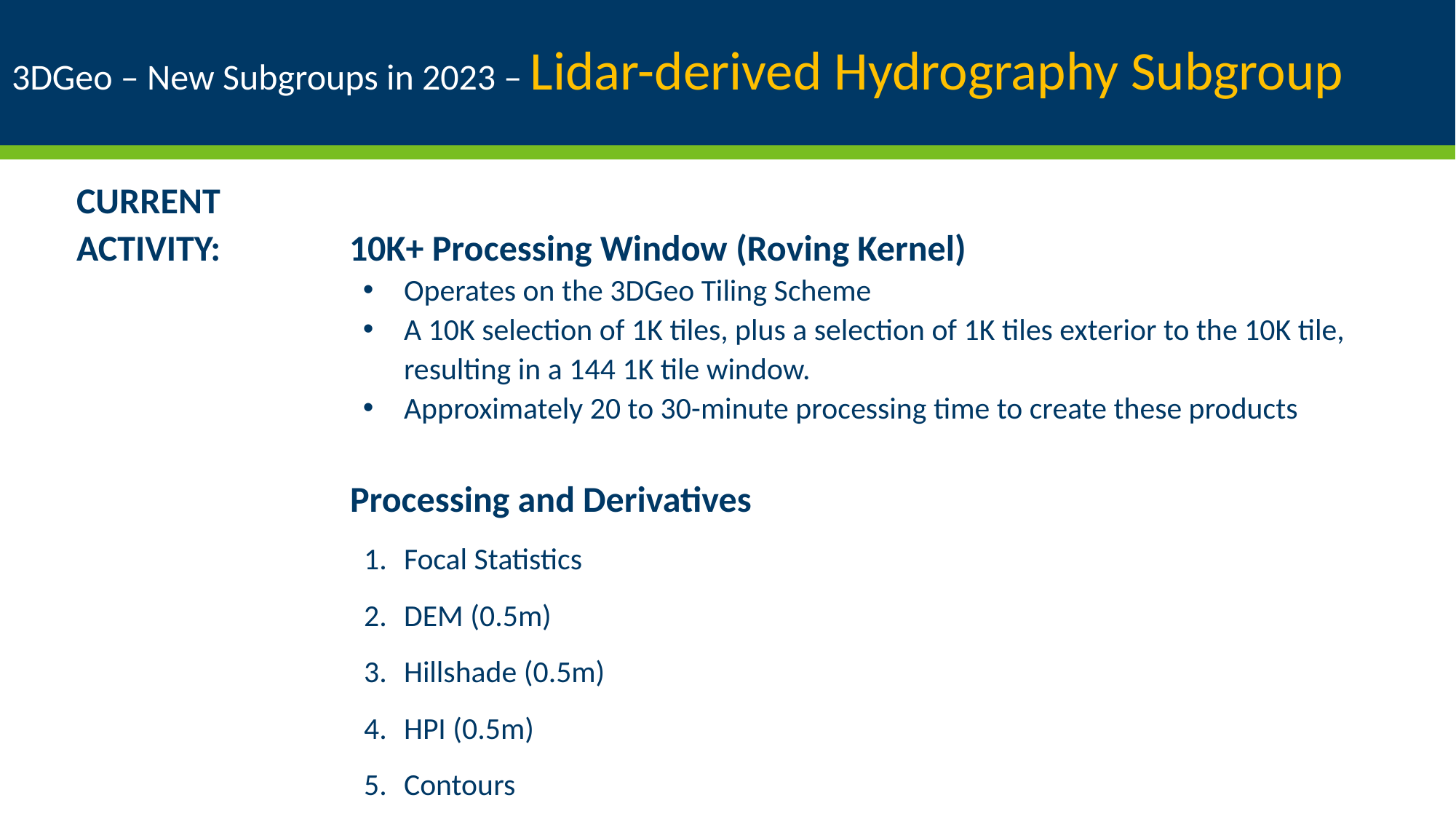

# 3DGeo – New Subgroups in 2023 – Lidar-derived Hydrography Subgroup
CURRENT
ACTIVITY: 	10K+ Processing Window (Roving Kernel)
Operates on the 3DGeo Tiling Scheme
A 10K selection of 1K tiles, plus a selection of 1K tiles exterior to the 10K tile, resulting in a 144 1K tile window.
Approximately 20 to 30-minute processing time to create these products

Processing and Derivatives
Focal Statistics
DEM (0.5m)
Hillshade (0.5m)
HPI (0.5m)
Contours